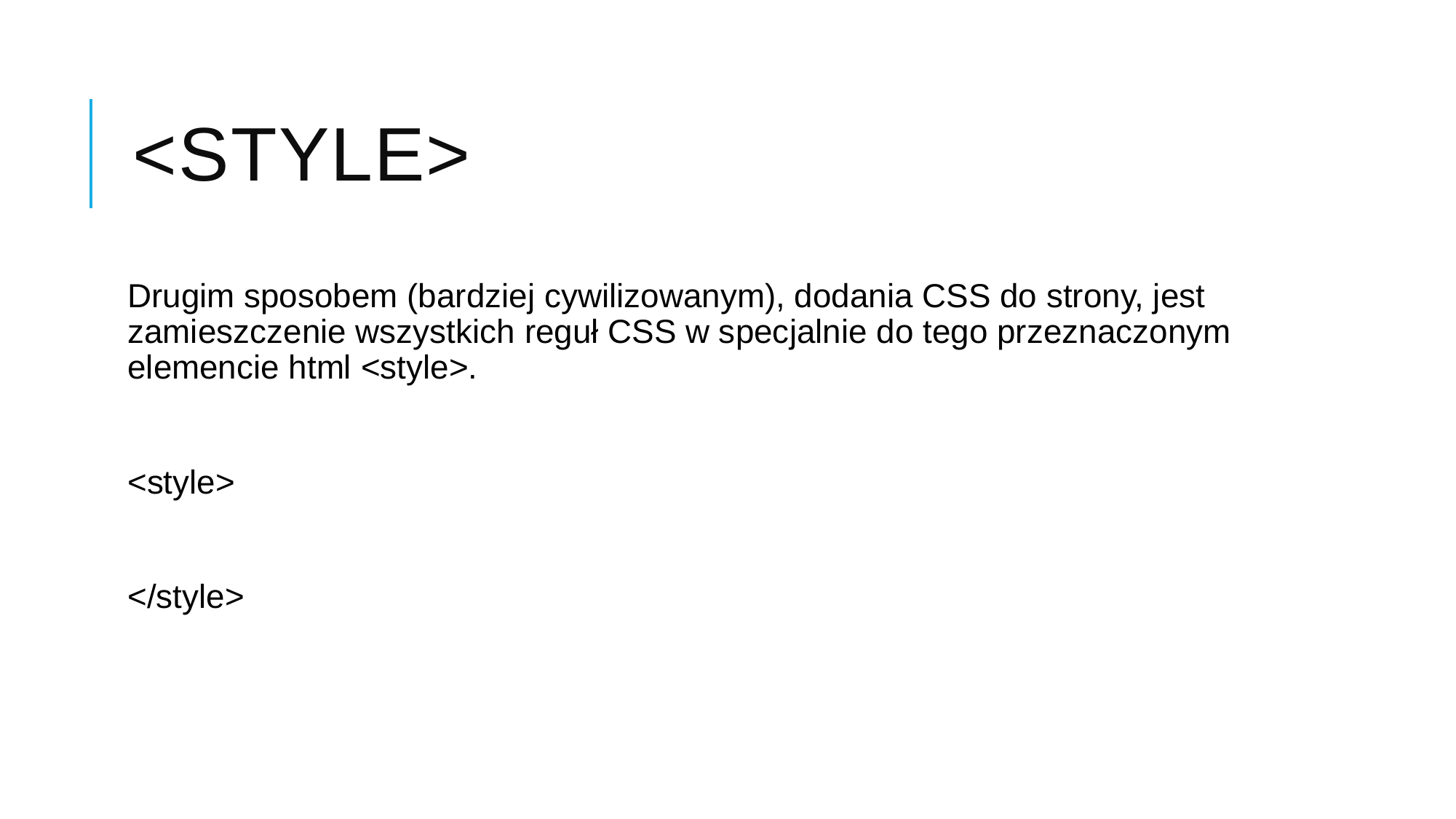

# <style>
Drugim sposobem (bardziej cywilizowanym), dodania CSS do strony, jest zamieszczenie wszystkich reguł CSS w specjalnie do tego przeznaczonym elemencie html <style>.

<style>

</style>